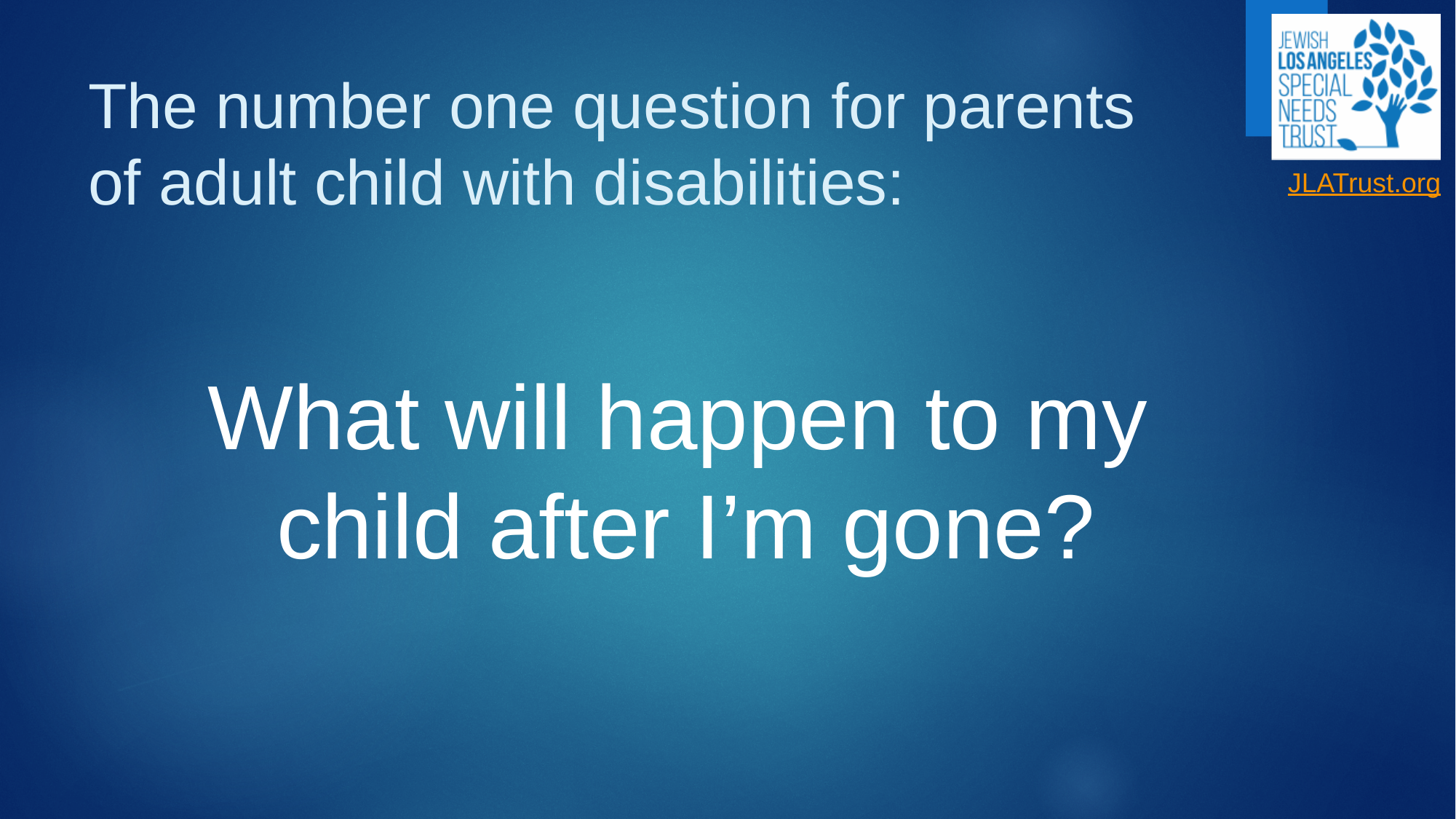

# The number one question for parents of adult child with disabilities:

What will happen to my child after I’m gone?